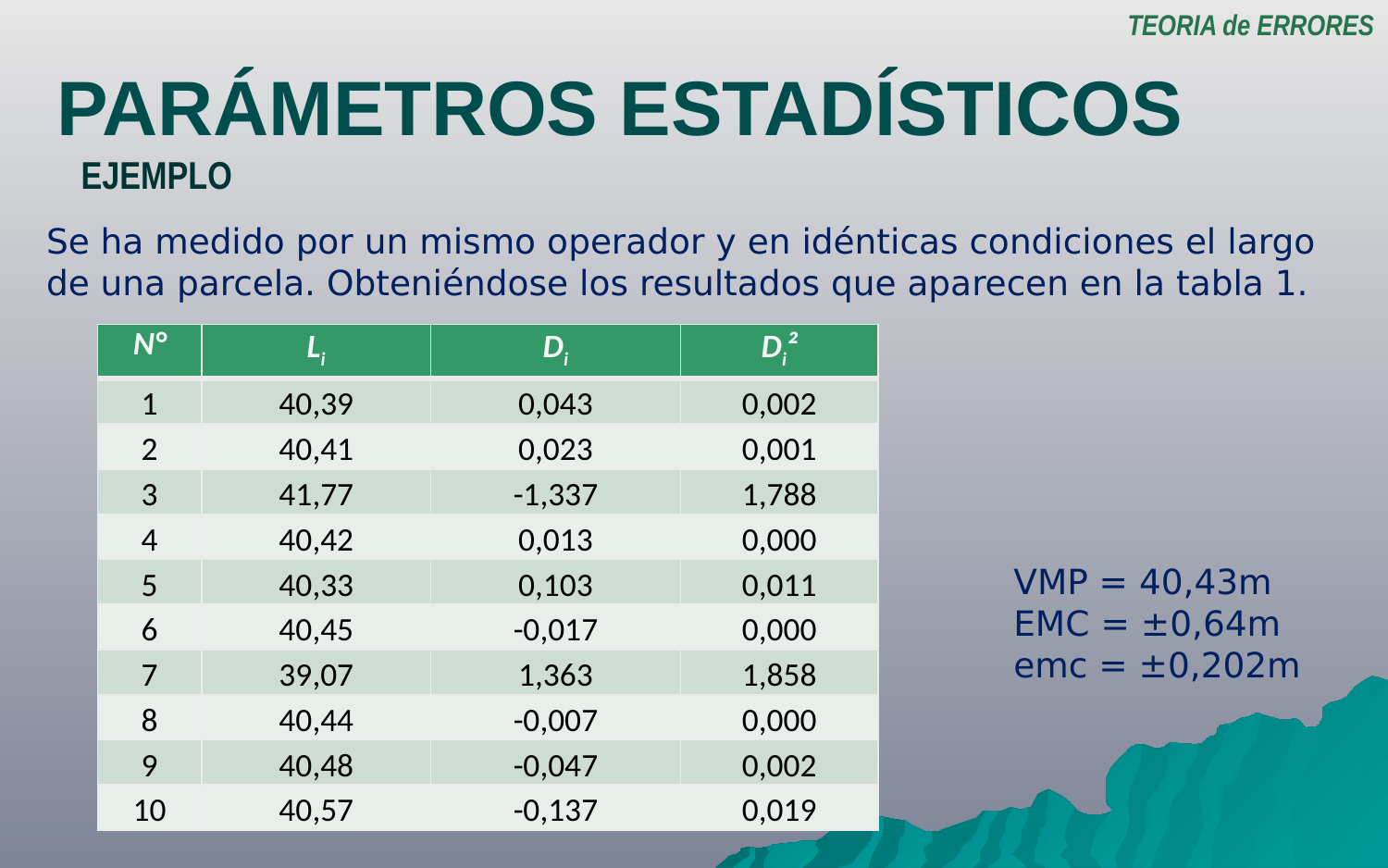

TEORIA de ERRORES
PARÁMETROS ESTADÍSTICOS
EJEMPLO
Se ha medido por un mismo operador y en idénticas condiciones el largo de una parcela. Obteniéndose los resultados que aparecen en la tabla 1.
| N° | Li | Di | Di² |
| --- | --- | --- | --- |
| 1 | 40,39 | 0,043 | 0,002 |
| 2 | 40,41 | 0,023 | 0,001 |
| 3 | 41,77 | -1,337 | 1,788 |
| 4 | 40,42 | 0,013 | 0,000 |
| 5 | 40,33 | 0,103 | 0,011 |
| 6 | 40,45 | -0,017 | 0,000 |
| 7 | 39,07 | 1,363 | 1,858 |
| 8 | 40,44 | -0,007 | 0,000 |
| 9 | 40,48 | -0,047 | 0,002 |
| 10 | 40,57 | -0,137 | 0,019 |
VMP = 40,43m
EMC = ±0,64m
emc = ±0,202m